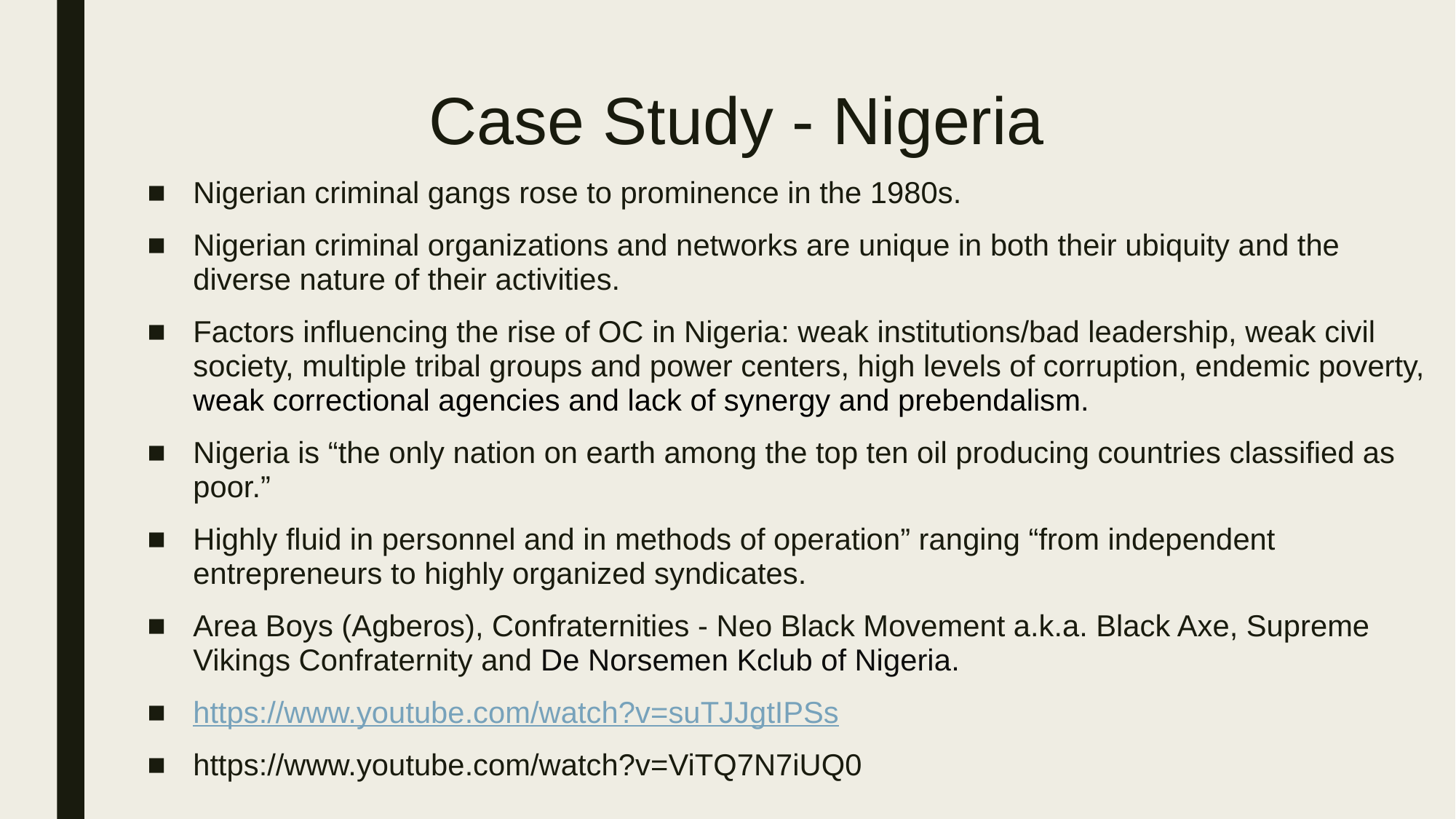

# Case Study - Nigeria
Nigerian criminal gangs rose to prominence in the 1980s.
Nigerian criminal organizations and networks are unique in both their ubiquity and the diverse nature of their activities.
Factors influencing the rise of OC in Nigeria: weak institutions/bad leadership, weak civil society, multiple tribal groups and power centers, high levels of corruption, endemic poverty, weak correctional agencies and lack of synergy and prebendalism.
Nigeria is “the only nation on earth among the top ten oil producing countries classified as poor.”
Highly fluid in personnel and in methods of operation” ranging “from independent entrepreneurs to highly organized syndicates.
Area Boys (Agberos), Confraternities - Neo Black Movement a.k.a. Black Axe, Supreme Vikings Confraternity and De Norsemen Kclub of Nigeria.
https://www.youtube.com/watch?v=suTJJgtIPSs
https://www.youtube.com/watch?v=ViTQ7N7iUQ0